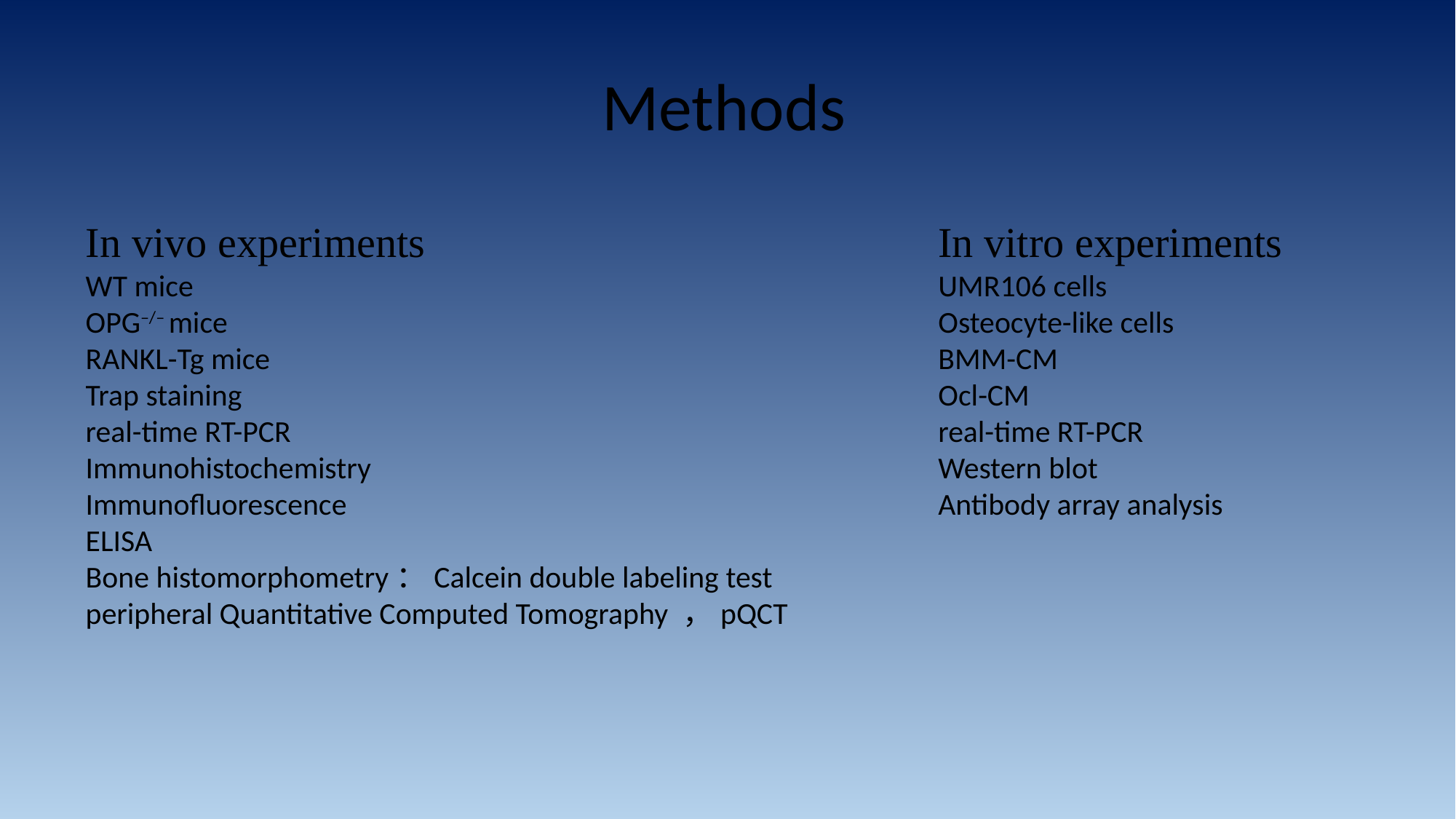

Methods
In vivo experiments
WT mice
OPG–/– mice
RANKL-Tg mice
Trap staining
real-time RT-PCR
Immunohistochemistry
Immunofluorescence
ELISA
Bone histomorphometry：Calcein double labeling test
peripheral Quantitative Computed Tomography ，pQCT

In vitro experiments
UMR106 cells
Osteocyte-like cells
BMM-CM
Ocl-CM
real-time RT-PCR
Western blot
Antibody array analysis